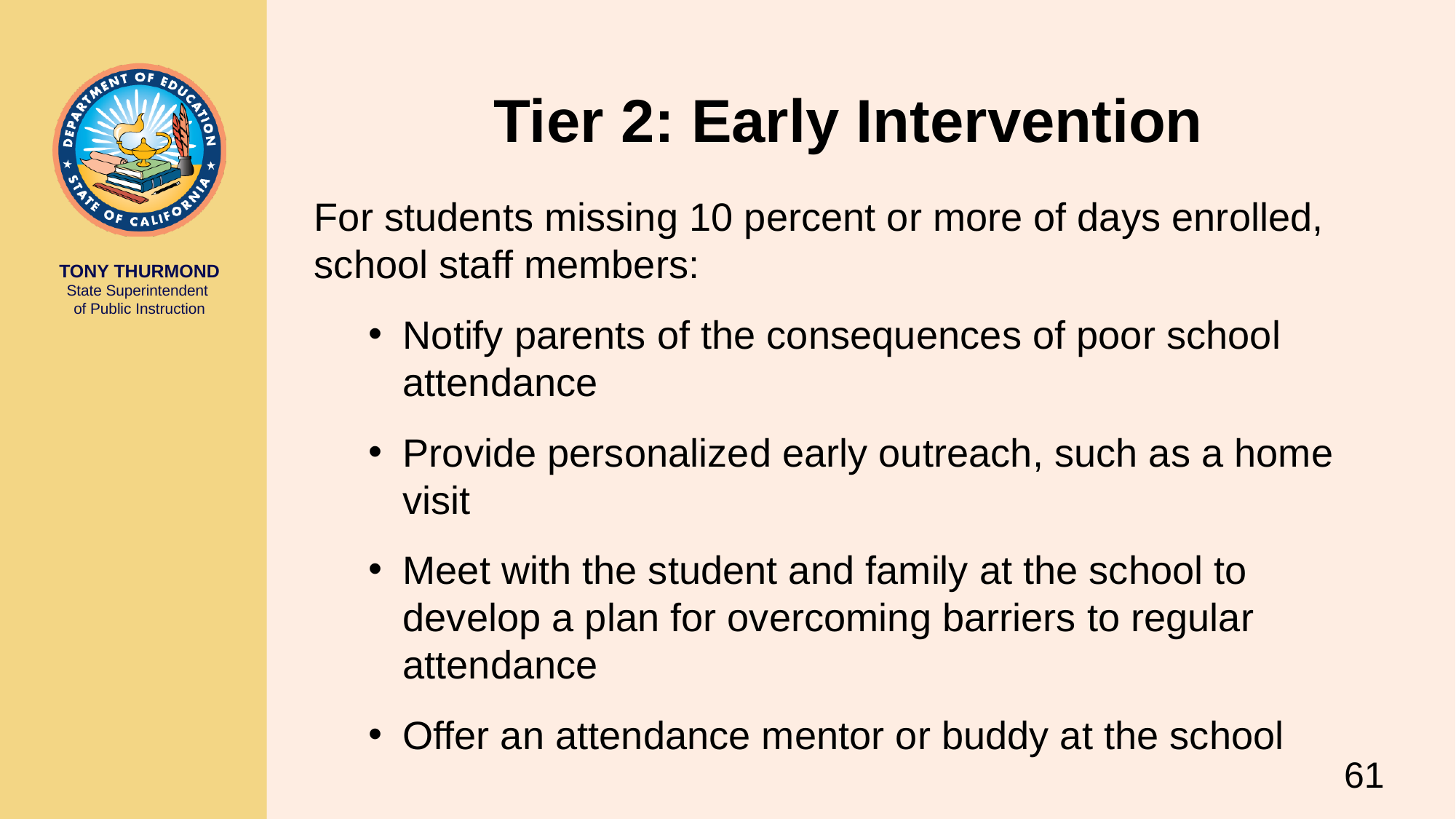

# Tier 2: Early Intervention
For students missing 10 percent or more of days enrolled, school staff members:
Notify parents of the consequences of poor school attendance
Provide personalized early outreach, such as a home visit
Meet with the student and family at the school to develop a plan for overcoming barriers to regular attendance
Offer an attendance mentor or buddy at the school
61